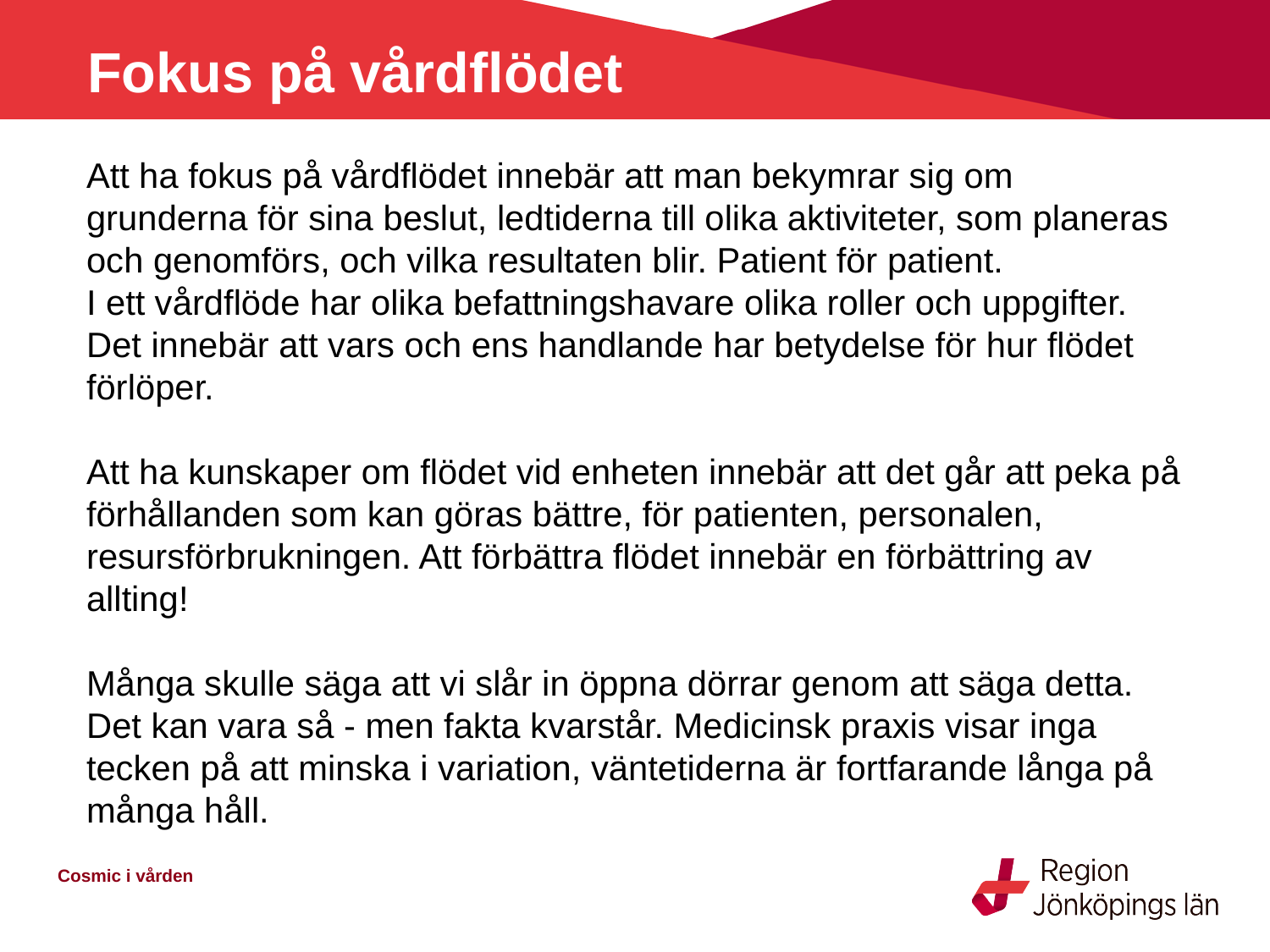

Fokus på vårdflödet
Att ha fokus på vårdflödet innebär att man bekymrar sig om grunderna för sina beslut, ledtiderna till olika aktiviteter, som planeras och genomförs, och vilka resultaten blir. Patient för patient.
I ett vårdflöde har olika befattningshavare olika roller och uppgifter. Det innebär att vars och ens handlande har betydelse för hur flödet förlöper.
Att ha kunskaper om flödet vid enheten innebär att det går att peka på förhållanden som kan göras bättre, för patienten, personalen, resursförbrukningen. Att förbättra flödet innebär en förbättring av allting!
Många skulle säga att vi slår in öppna dörrar genom att säga detta. Det kan vara så - men fakta kvarstår. Medicinsk praxis visar inga tecken på att minska i variation, väntetiderna är fortfarande långa på många håll.
Cosmic i vården